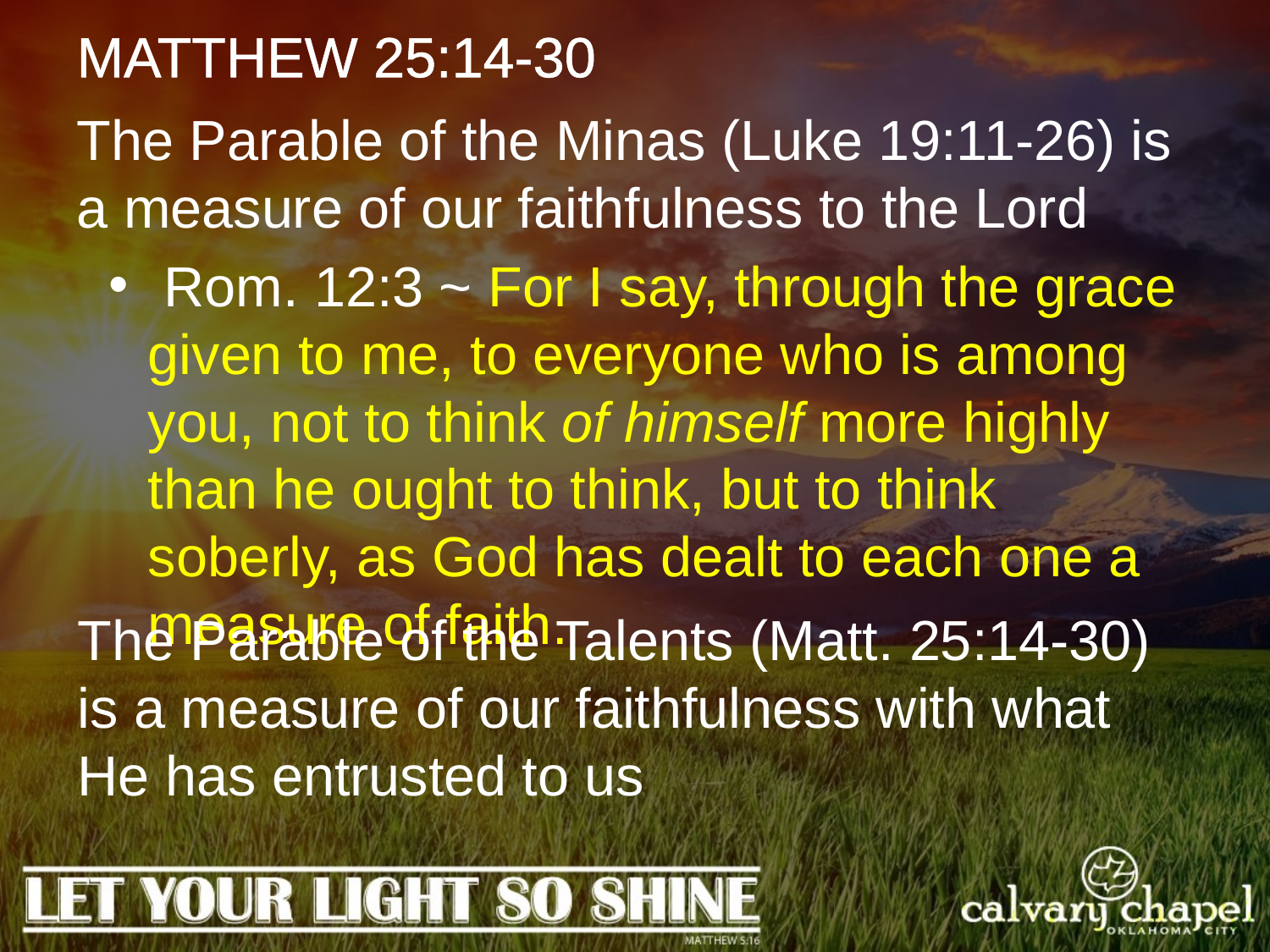

MATTHEW 25:14-30
The Parable of the Minas (Luke 19:11-26) is a measure of our faithfulness to the Lord
 Rom. 12:3 ~ For I say, through the grace given to me, to everyone who is among you, not to think of himself more highly than he ought to think, but to think soberly, as God has dealt to each one a measure of faith.
The Parable of the Talents (Matt. 25:14-30) is a measure of our faithfulness with what He has entrusted to us